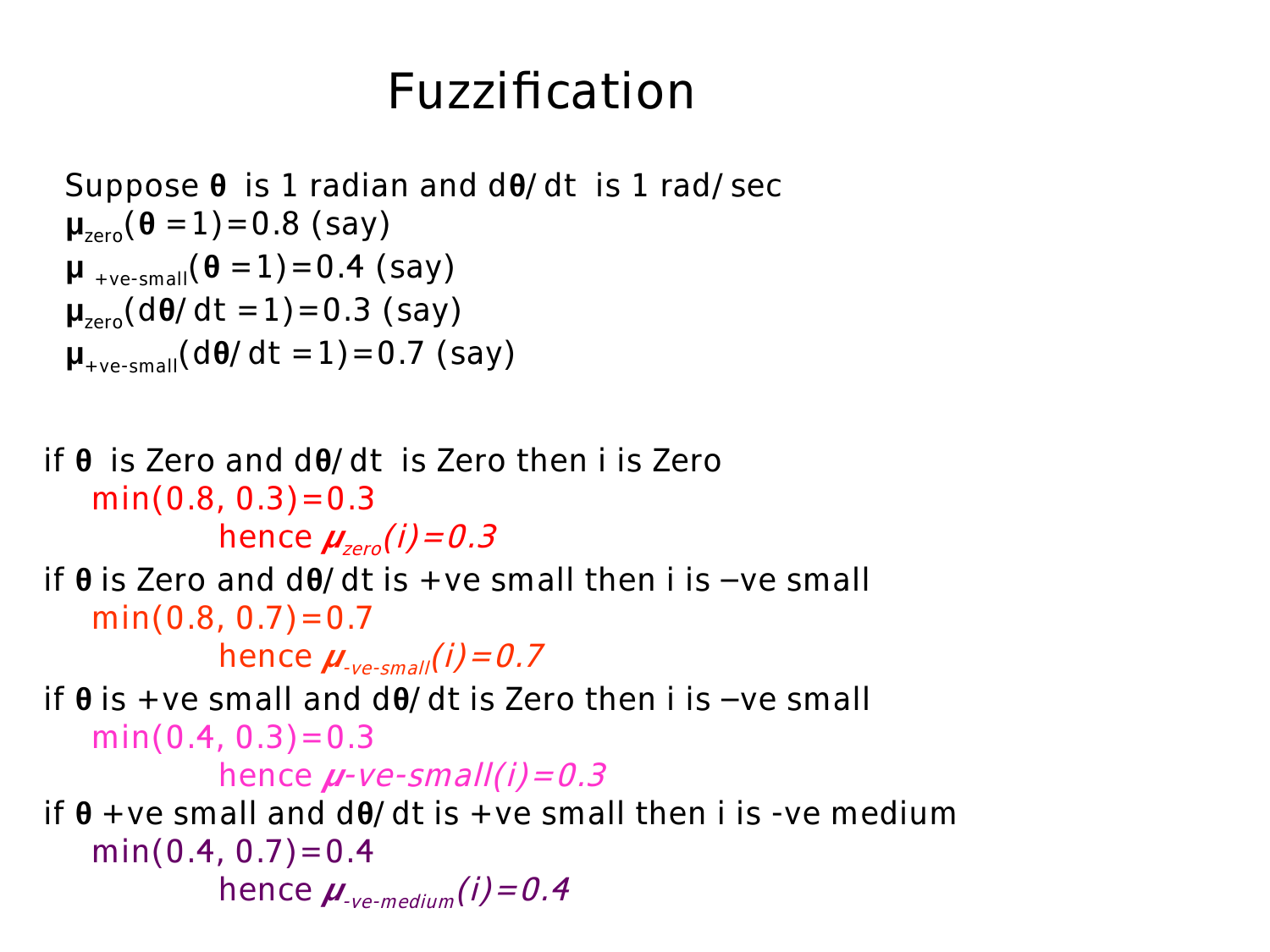

Fuzzification
Suppose θ  is 1 radian and dθ/dt  is 1 rad/sec
μzero(θ =1)=0.8 (say)
μ +ve-small(θ =1)=0.4 (say)
μzero(dθ/dt =1)=0.3 (say)
μ+ve-small(dθ/dt =1)=0.7 (say)

if θ  is Zero and dθ/dt  is Zero then i is Zero
	min(0.8, 0.3)=0.3
		hence μzero(i)=0.3
if θ is Zero and dθ/dt is +ve small then i is –ve small
	min(0.8, 0.7)=0.7
		hence μ-ve-small(i)=0.7
if θ is +ve small and dθ/dt is Zero then i is –ve small
	min(0.4, 0.3)=0.3
		hence μ-ve-small(i)=0.3
if θ +ve small and dθ/dt is +ve small then i is -ve medium
	min(0.4, 0.7)=0.4
		hence μ-ve-medium(i)=0.4